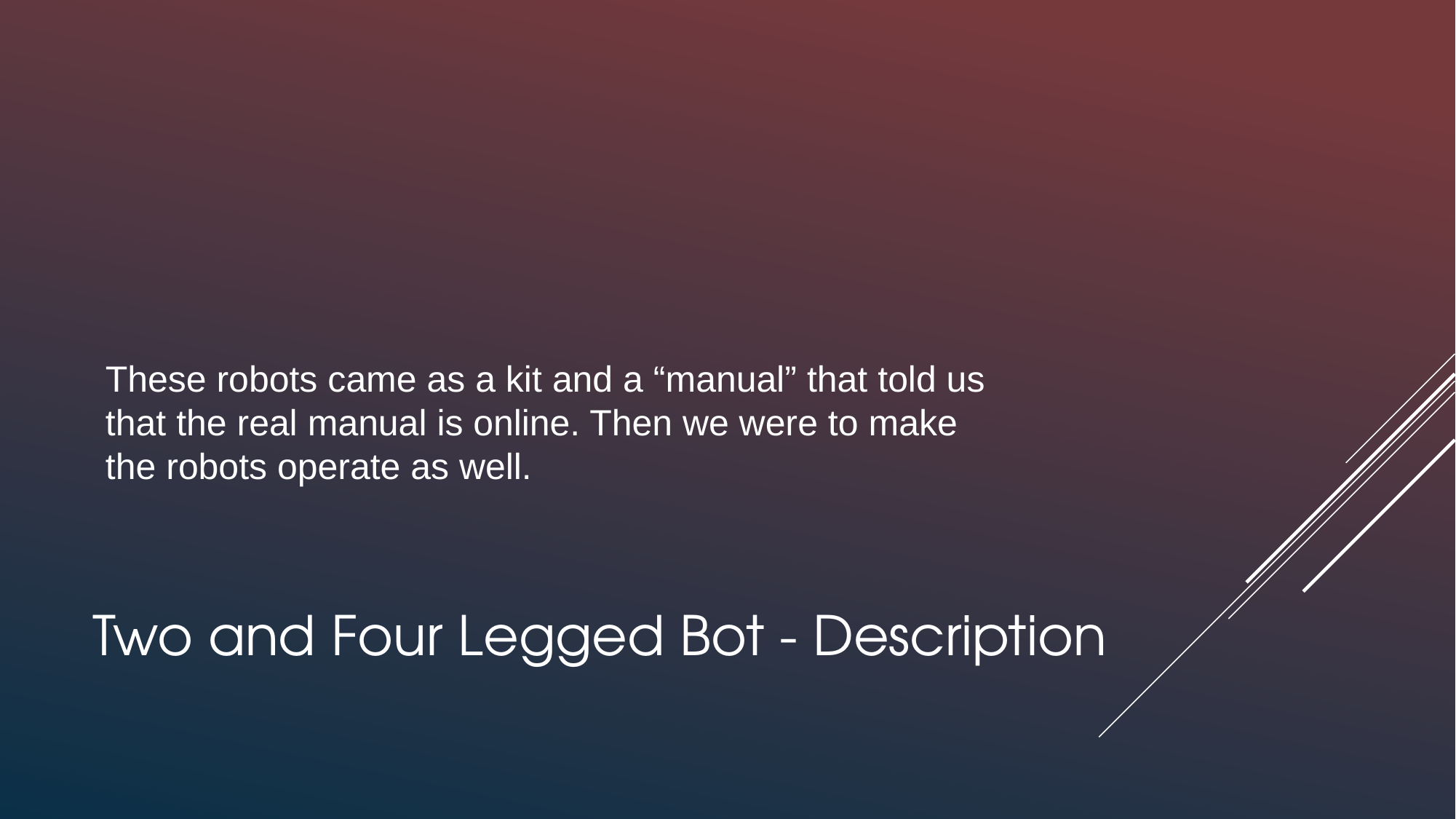

These robots came as a kit and a “manual” that told us that the real manual is online. Then we were to make the robots operate as well.
# Two and Four Legged Bot - Description